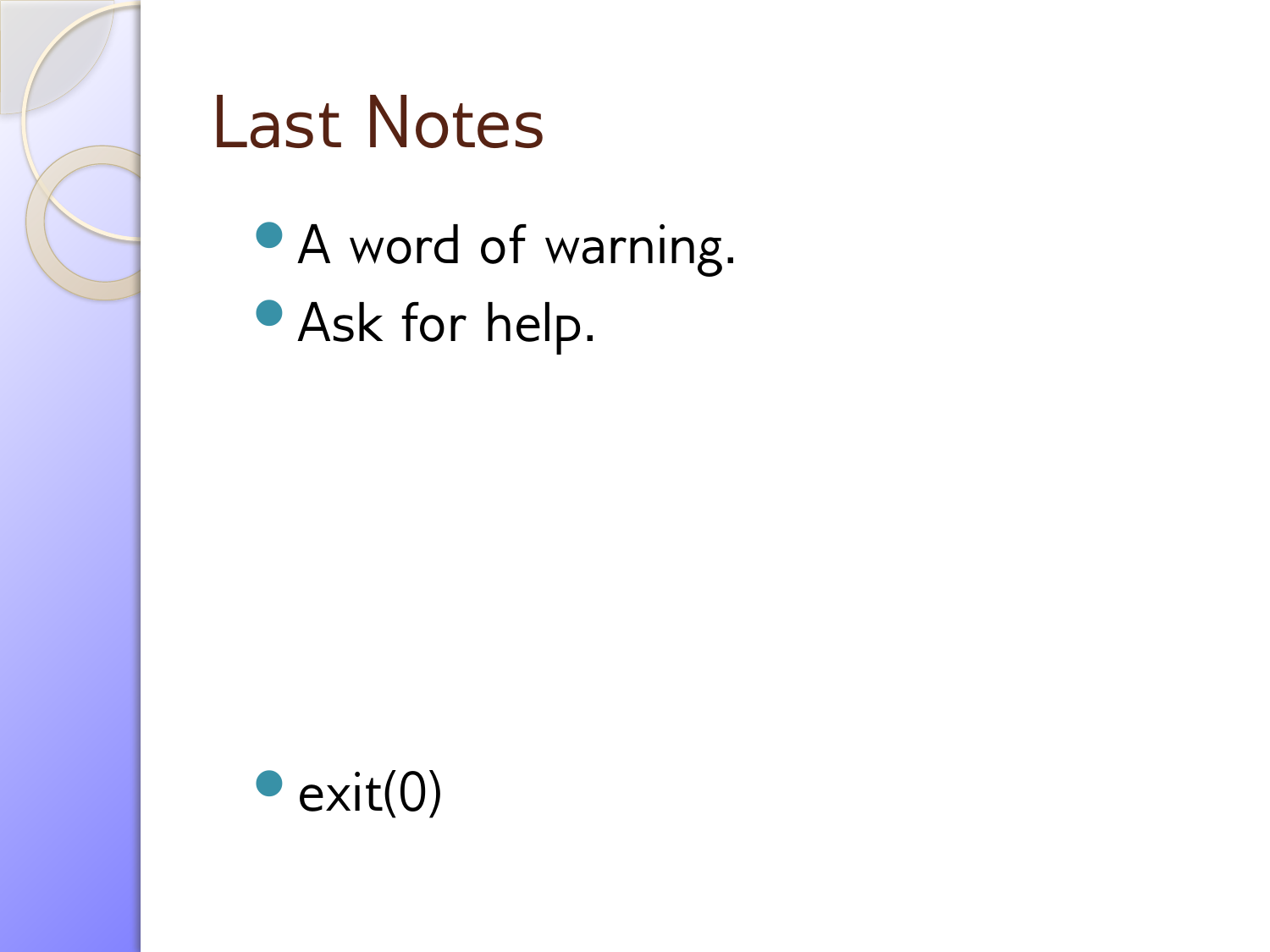

# Last Notes
A word of warning.
Ask for help.

exit(0)